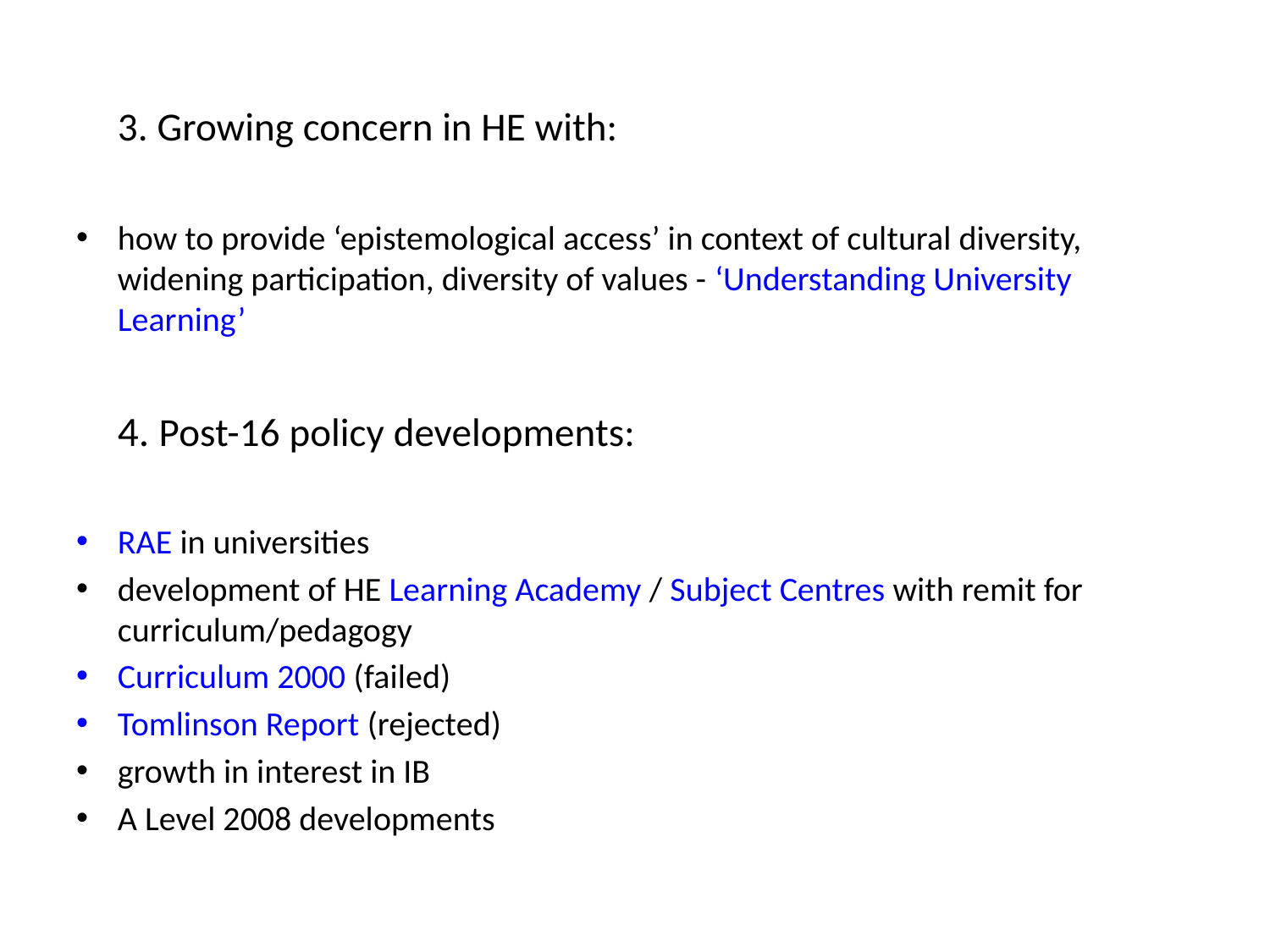

3. Growing concern in HE with:

how to provide ‘epistemological access’ in context of cultural diversity, widening participation, diversity of values - ‘Understanding University Learning’

	4. Post-16 policy developments:

RAE in universities
development of HE Learning Academy / Subject Centres with remit for curriculum/pedagogy
Curriculum 2000 (failed)
Tomlinson Report (rejected)
growth in interest in IB
A Level 2008 developments